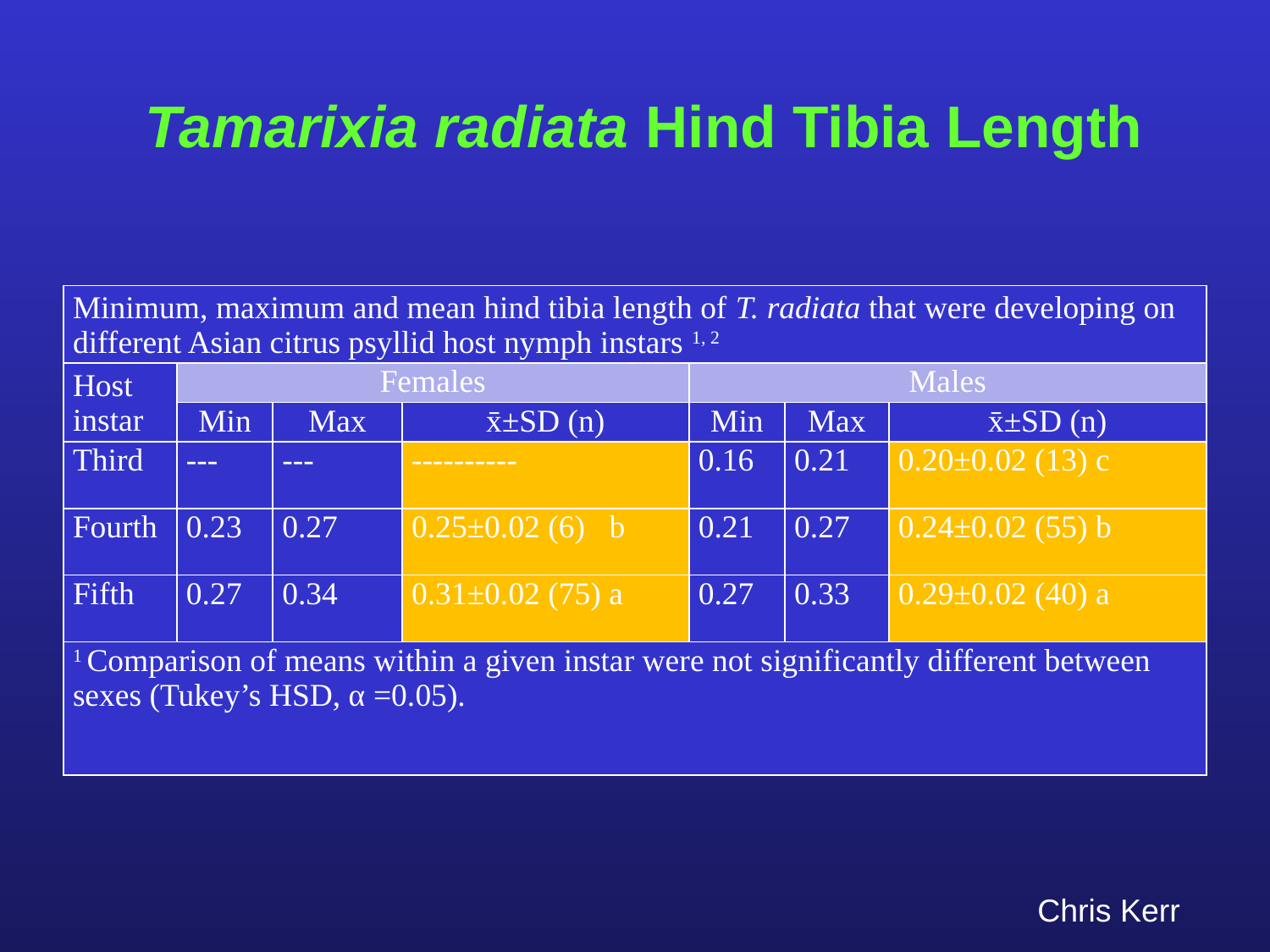

# Tamarixia radiata Hind Tibia Length
| Minimum, maximum and mean hind tibia length of T. radiata that were developing on different Asian citrus psyllid host nymph instars 1, 2 |  |  |  |  |  |  |
| --- | --- | --- | --- | --- | --- | --- |
| Host instar | Females |  |  | Males |  |  |
|  | Min | Max | x̄±SD (n) | Min | Max | x̄±SD (n) |
| Third | --- | --- | ---------- | 0.16 | 0.21 | 0.20±0.02 (13) c |
| Fourth | 0.23 | 0.27 | 0.25±0.02 (6) b | 0.21 | 0.27 | 0.24±0.02 (55) b |
| Fifth | 0.27 | 0.34 | 0.31±0.02 (75) a | 0.27 | 0.33 | 0.29±0.02 (40) a |
| 1 Comparison of means within a given instar were not significantly different between sexes (Tukey’s HSD, α =0.05). |  |  |  |  |  |  |
Chris Kerr